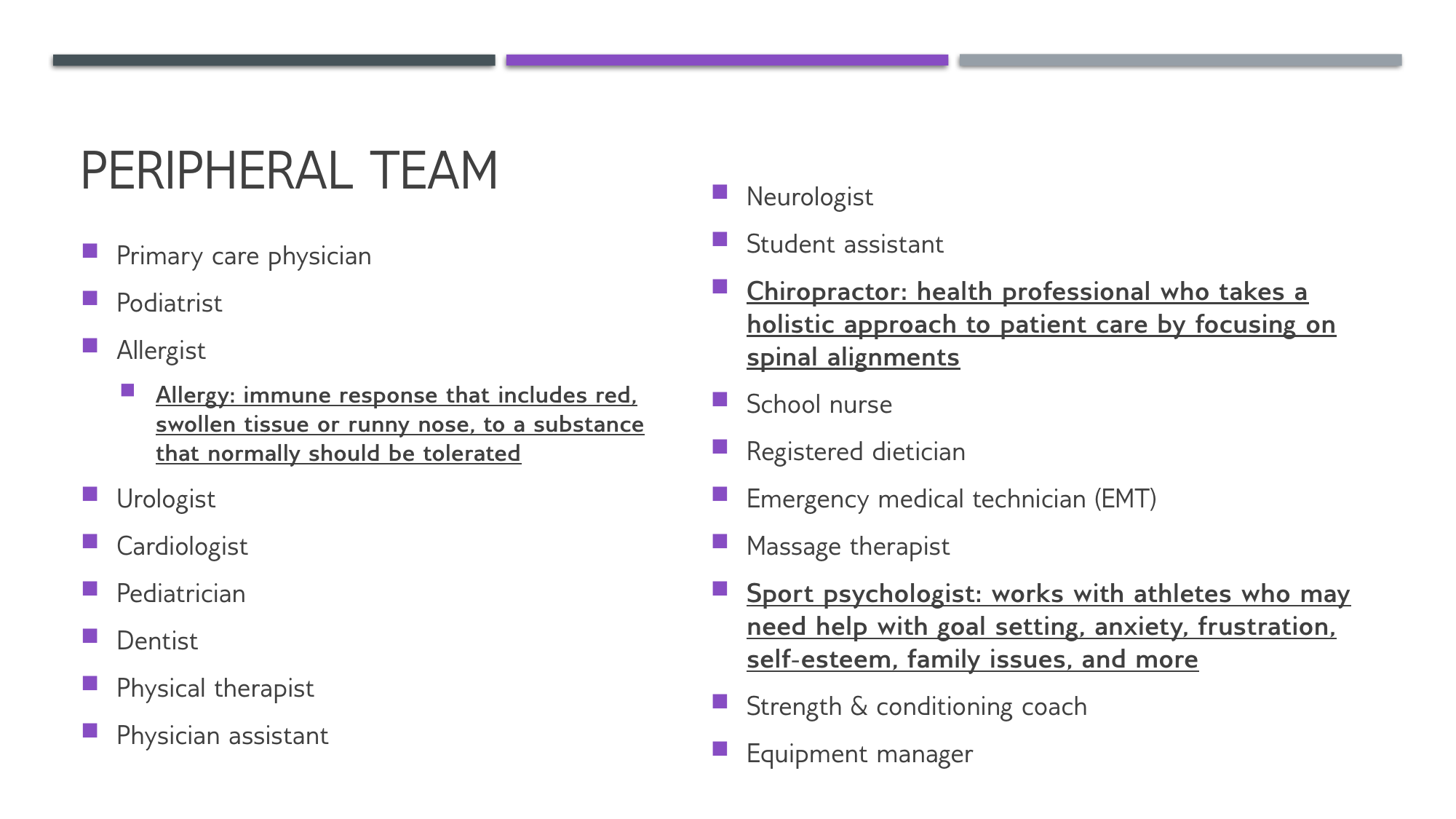

# Peripheral Team
Neurologist
Student assistant
Chiropractor: health professional who takes a holistic approach to patient care by focusing on spinal alignments
School nurse
Registered dietician
Emergency medical technician (EMT)
Massage therapist
Sport psychologist: works with athletes who may need help with goal setting, anxiety, frustration, self-esteem, family issues, and more
Strength & conditioning coach
Equipment manager
Primary care physician
Podiatrist
Allergist
Allergy: immune response that includes red, swollen tissue or runny nose, to a substance that normally should be tolerated
Urologist
Cardiologist
Pediatrician
Dentist
Physical therapist
Physician assistant